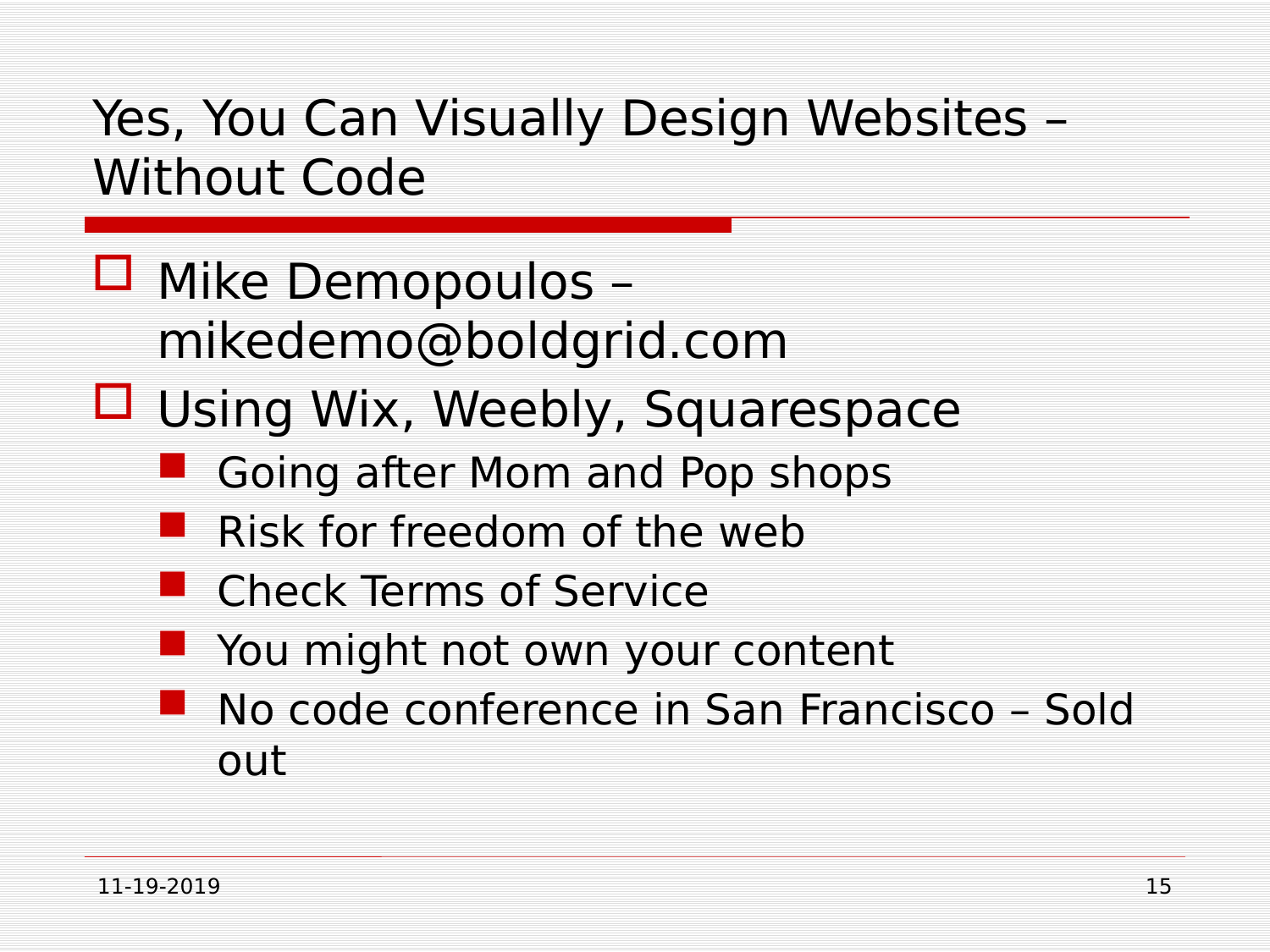

# Yes, You Can Visually Design Websites – Without Code
Mike Demopoulos – mikedemo@boldgrid.com
Using Wix, Weebly, Squarespace
Going after Mom and Pop shops
Risk for freedom of the web
Check Terms of Service
You might not own your content
No code conference in San Francisco – Sold out

11-19-2019
15